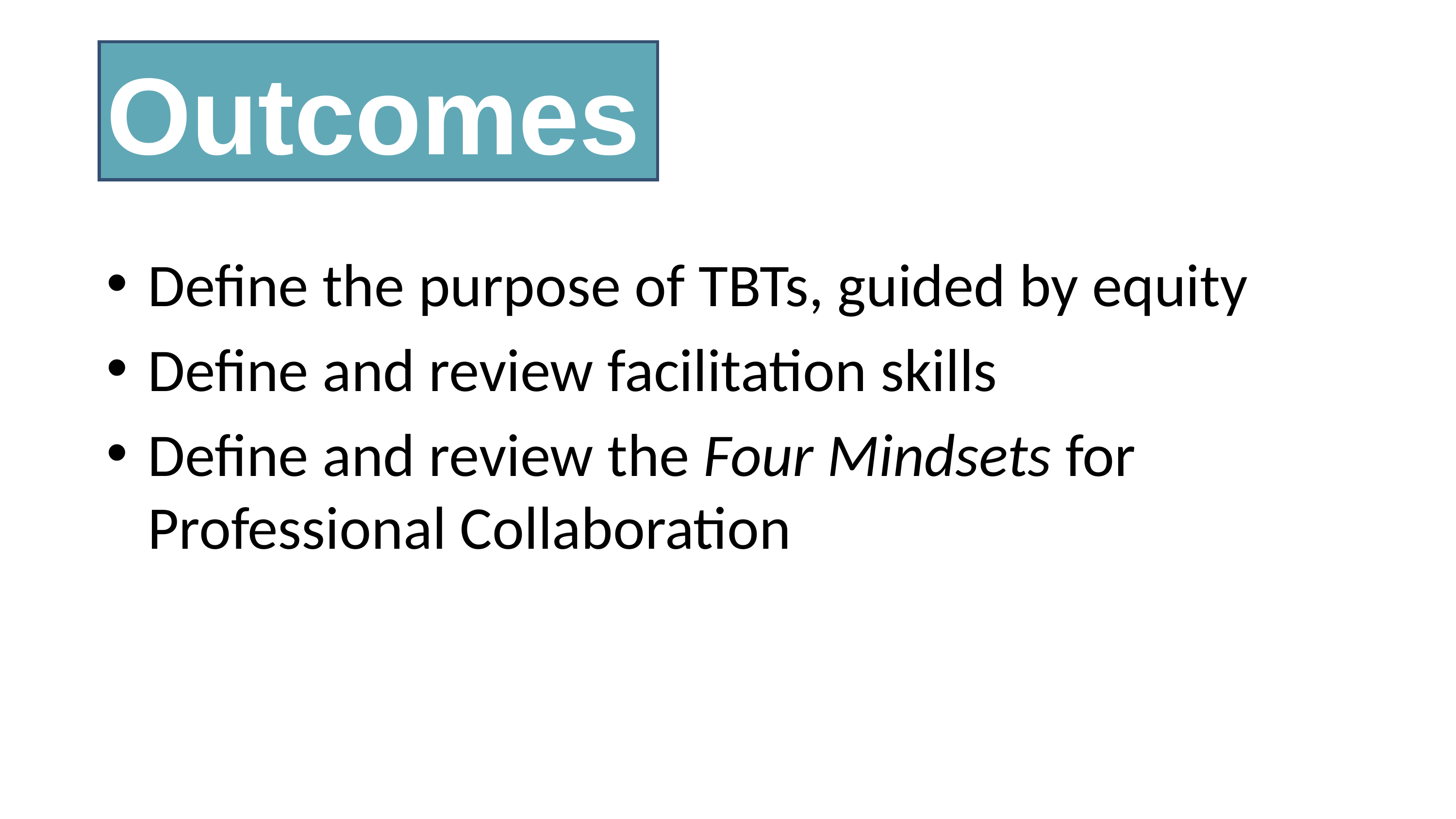

Outcomes
Define the purpose of TBTs, guided by equity
Define and review facilitation skills
Define and review the Four Mindsets for Professional Collaboration